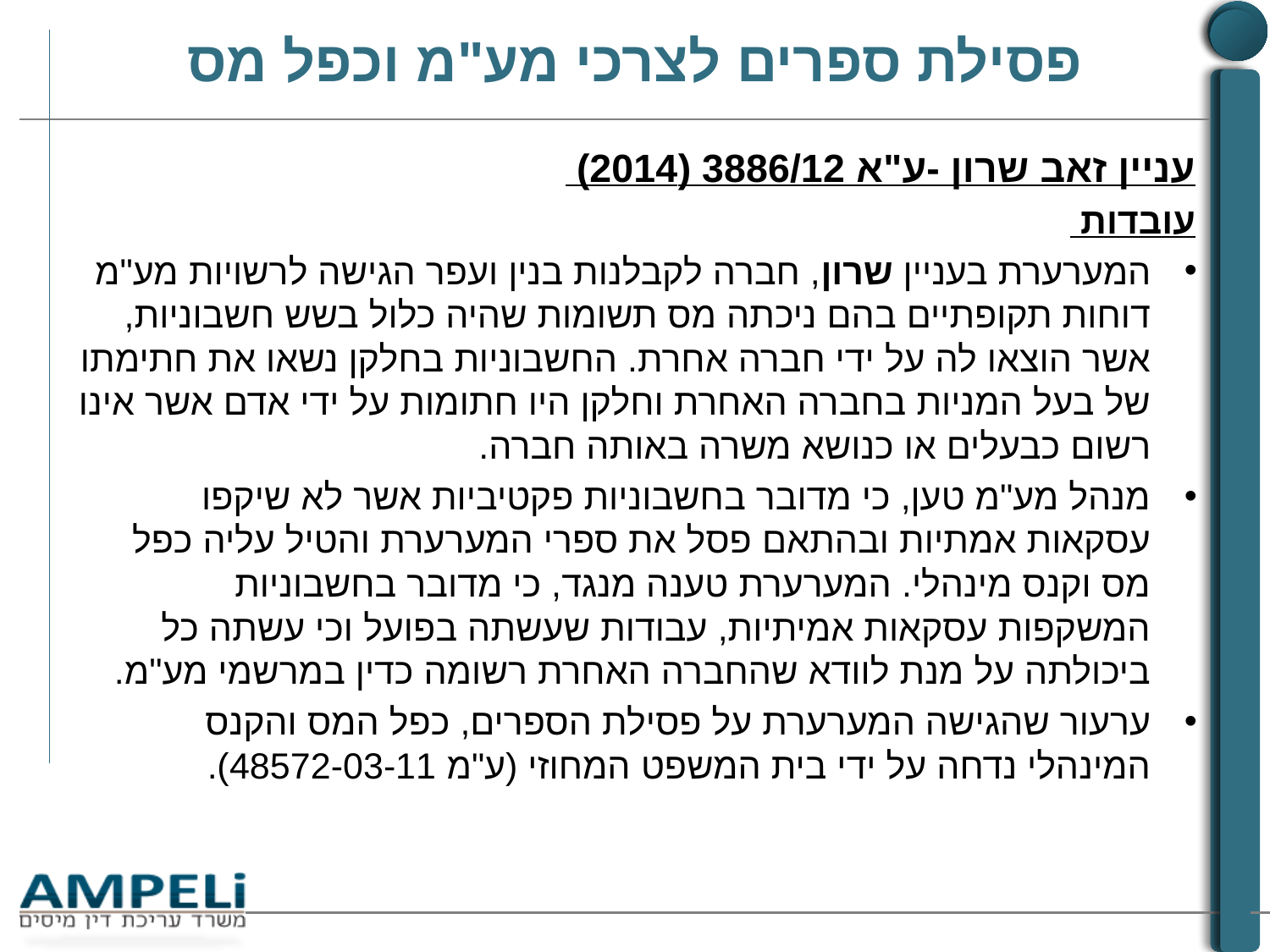

# פסילת ספרים לצרכי מע"מ וכפל מס
עניין זאב שרון -ע"א 3886/12 (2014)
עובדות
המערערת בעניין שרון, חברה לקבלנות בנין ועפר הגישה לרשויות מע"מ דוחות תקופתיים בהם ניכתה מס תשומות שהיה כלול בשש חשבוניות, אשר הוצאו לה על ידי חברה אחרת. החשבוניות בחלקן נשאו את חתימתו של בעל המניות בחברה האחרת וחלקן היו חתומות על ידי אדם אשר אינו רשום כבעלים או כנושא משרה באותה חברה.
מנהל מע"מ טען, כי מדובר בחשבוניות פקטיביות אשר לא שיקפו עסקאות אמתיות ובהתאם פסל את ספרי המערערת והטיל עליה כפל מס וקנס מינהלי. המערערת טענה מנגד, כי מדובר בחשבוניות המשקפות עסקאות אמיתיות, עבודות שעשתה בפועל וכי עשתה כל ביכולתה על מנת לוודא שהחברה האחרת רשומה כדין במרשמי מע"מ.
ערעור שהגישה המערערת על פסילת הספרים, כפל המס והקנס המינהלי נדחה על ידי בית המשפט המחוזי (ע"מ 48572-03-11).